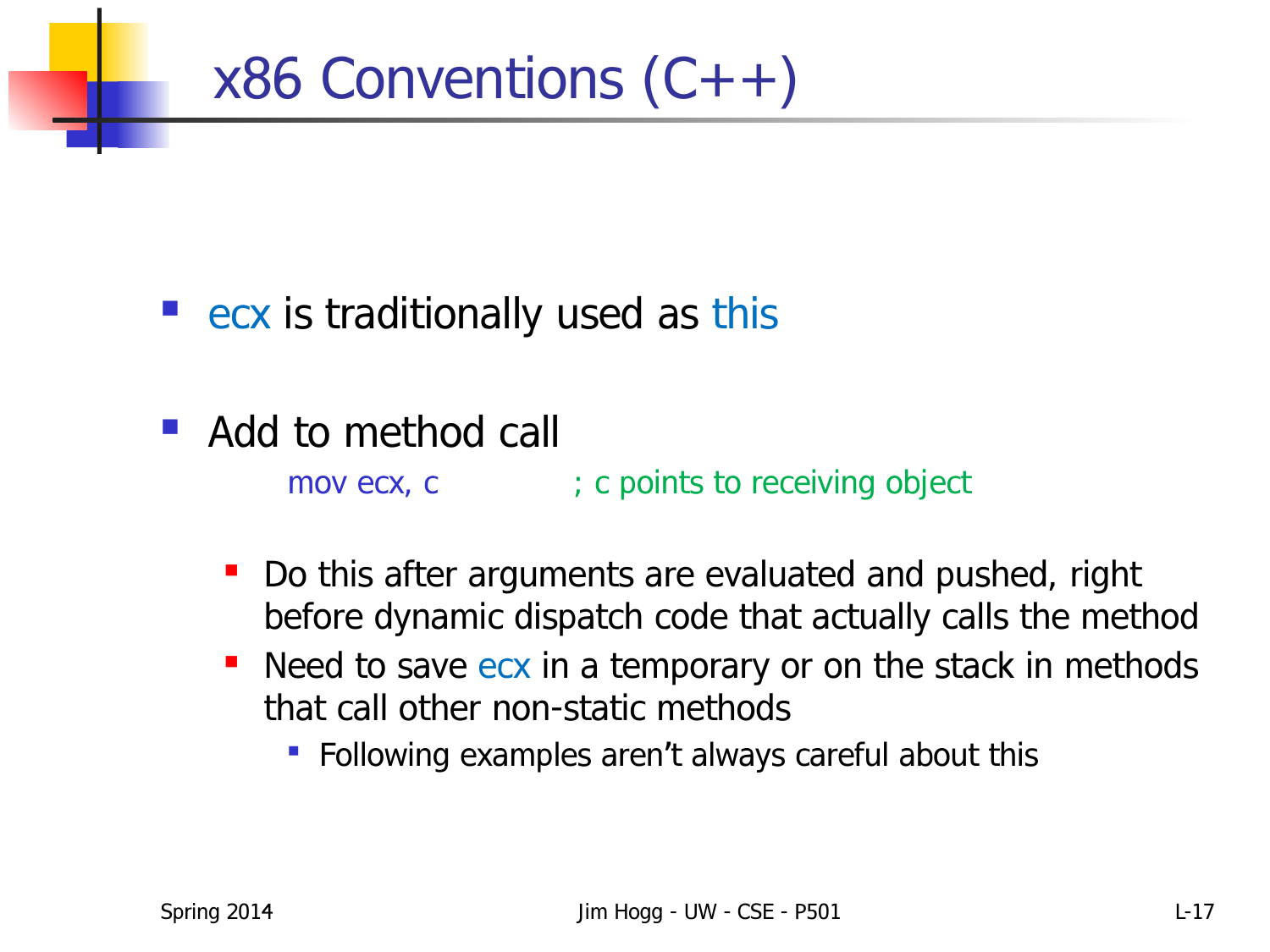

# x86 Conventions (C++)
ecx is traditionally used as this

Add to method call
mov ecx, c		; c points to receiving object

Do this after arguments are evaluated and pushed, right before dynamic dispatch code that actually calls the method
Need to save ecx in a temporary or on the stack in methods that call other non-static methods
Following examples aren’t always careful about this
Spring 2014
Jim Hogg - UW - CSE - P501
L-17